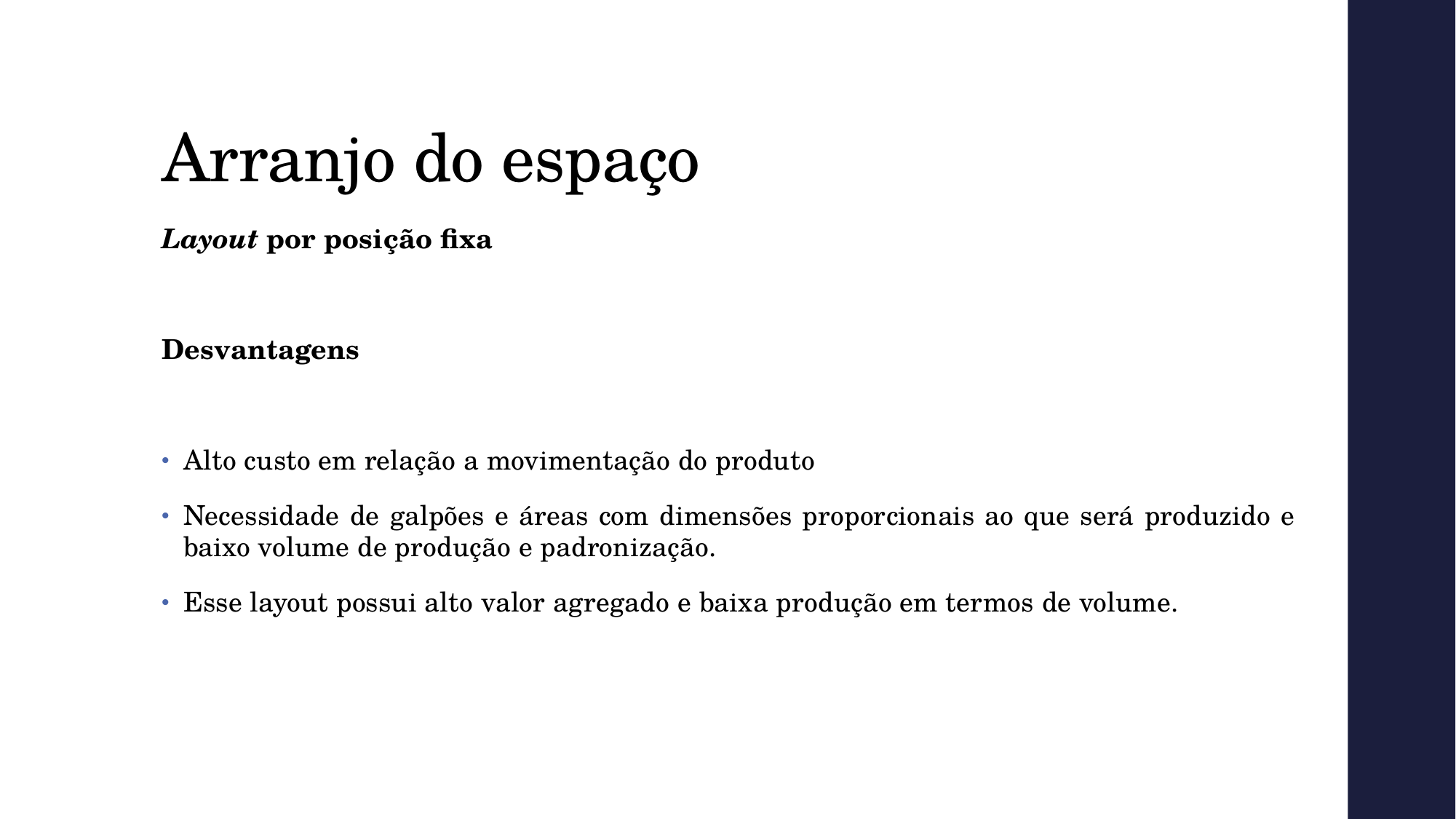

# Arranjo do espaço
Layout por posição fixa

Desvantagens

Alto custo em relação a movimentação do produto
Necessidade de galpões e áreas com dimensões proporcionais ao que será produzido e baixo volume de produção e padronização.
Esse layout possui alto valor agregado e baixa produção em termos de volume.